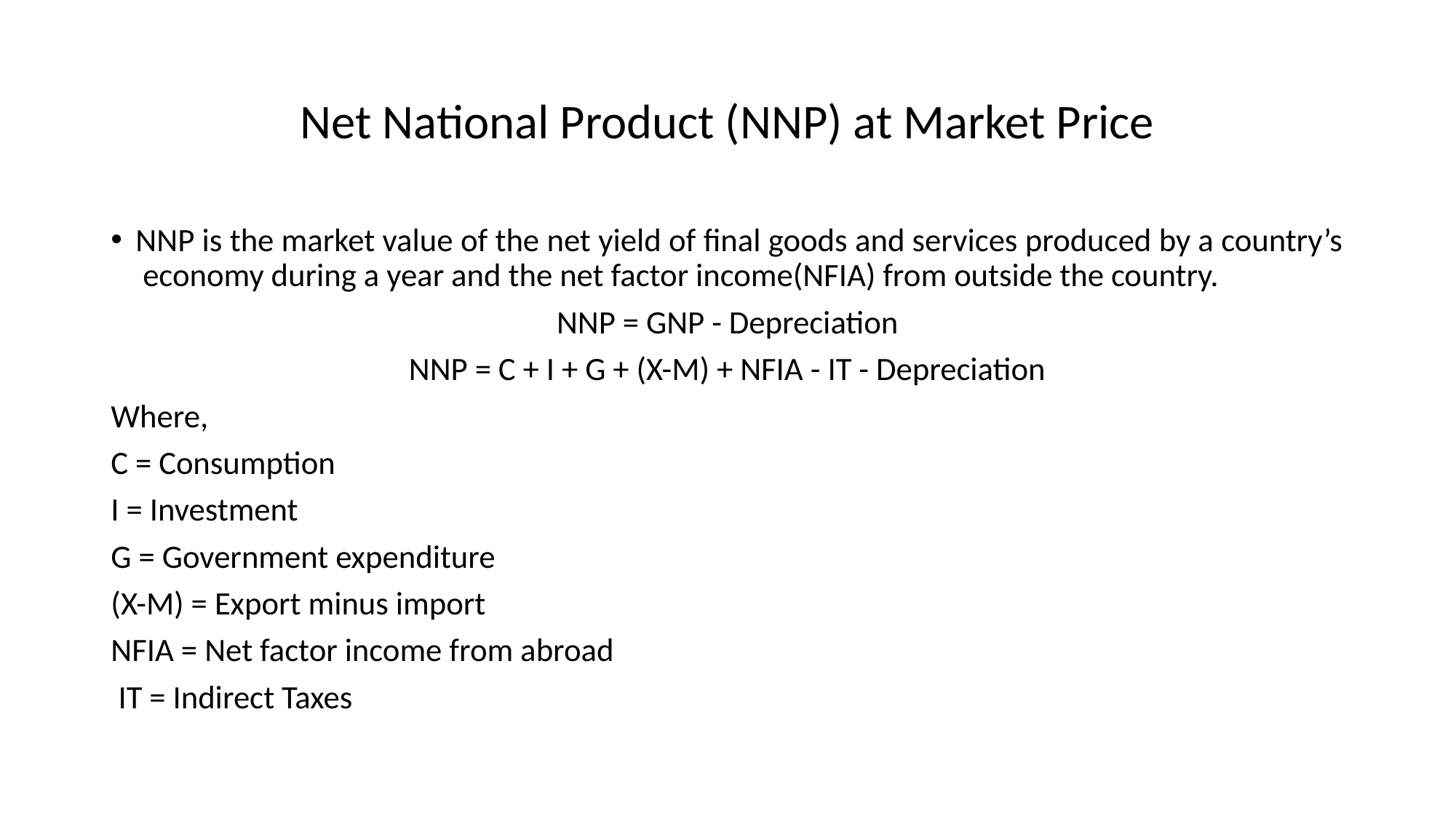

# Net National Product (NNP) at Market Price
NNP is the market value of the net yield of final goods and services produced by a country’s  economy during a year and the net factor income(NFIA) from outside the country.
NNP = GNP - Depreciation
NNP = C + I + G + (X-M) + NFIA - IT - Depreciation
Where,
C = Consumption
I = Investment
G = Government expenditure
(X-M) = Export minus import
NFIA = Net factor income from abroad
 IT = Indirect Taxes